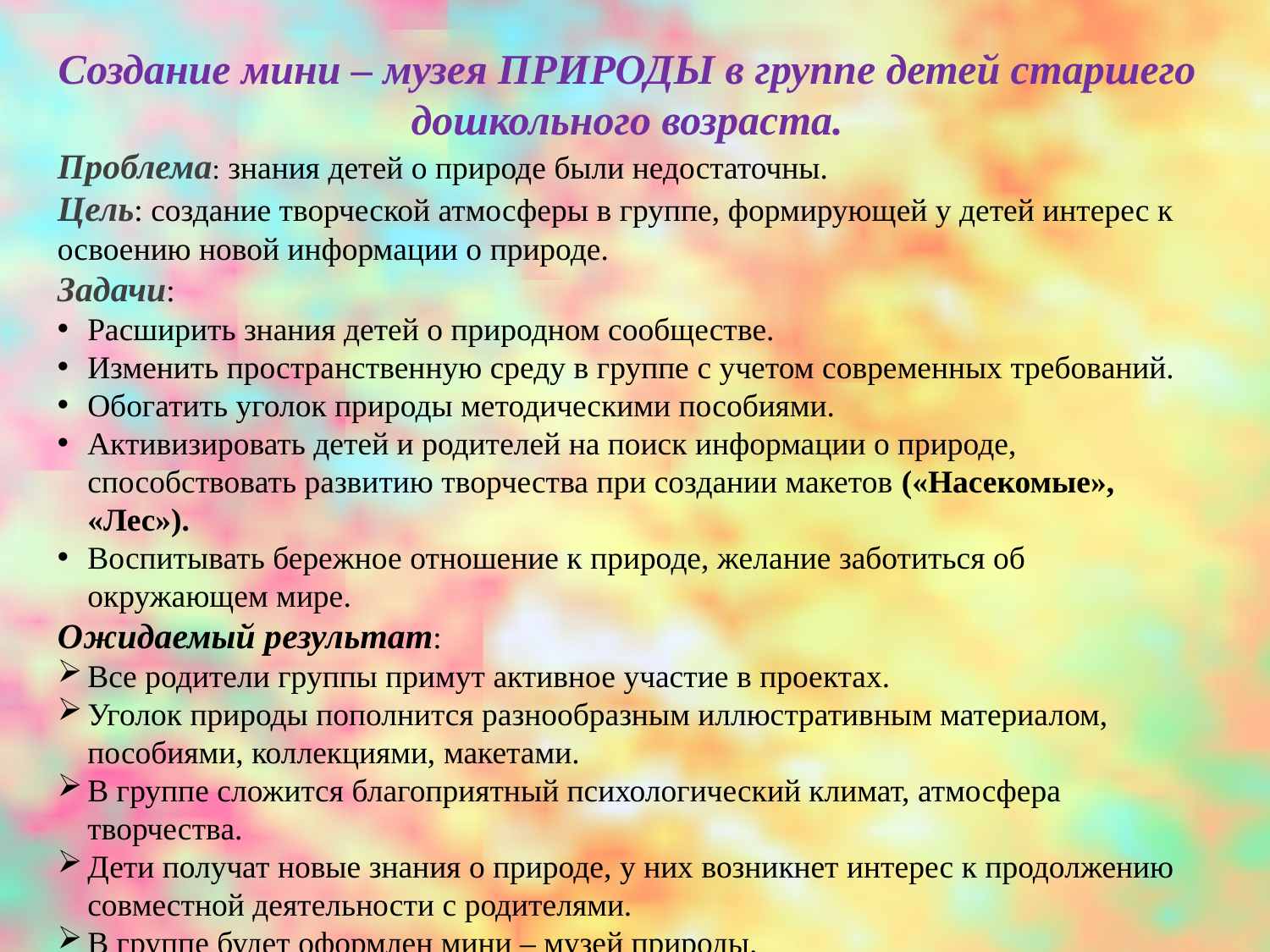

Создание мини – музея ПРИРОДЫ в группе детей старшего дошкольного возраста.
Проблема: знания детей о природе были недостаточны.
Цель: создание творческой атмосферы в группе, формирующей у детей интерес к освоению новой информации о природе.
Задачи:
Расширить знания детей о природном сообществе.
Изменить пространственную среду в группе с учетом современных требований.
Обогатить уголок природы методическими пособиями.
Активизировать детей и родителей на поиск информации о природе, способствовать развитию творчества при создании макетов («Насекомые», «Лес»).
Воспитывать бережное отношение к природе, желание заботиться об окружающем мире.
Ожидаемый результат:
Все родители группы примут активное участие в проектах.
Уголок природы пополнится разнообразным иллюстративным материалом, пособиями, коллекциями, макетами.
В группе сложится благоприятный психологический климат, атмосфера творчества.
Дети получат новые знания о природе, у них возникнет интерес к продолжению совместной деятельности с родителями.
В группе будет оформлен мини – музей природы.